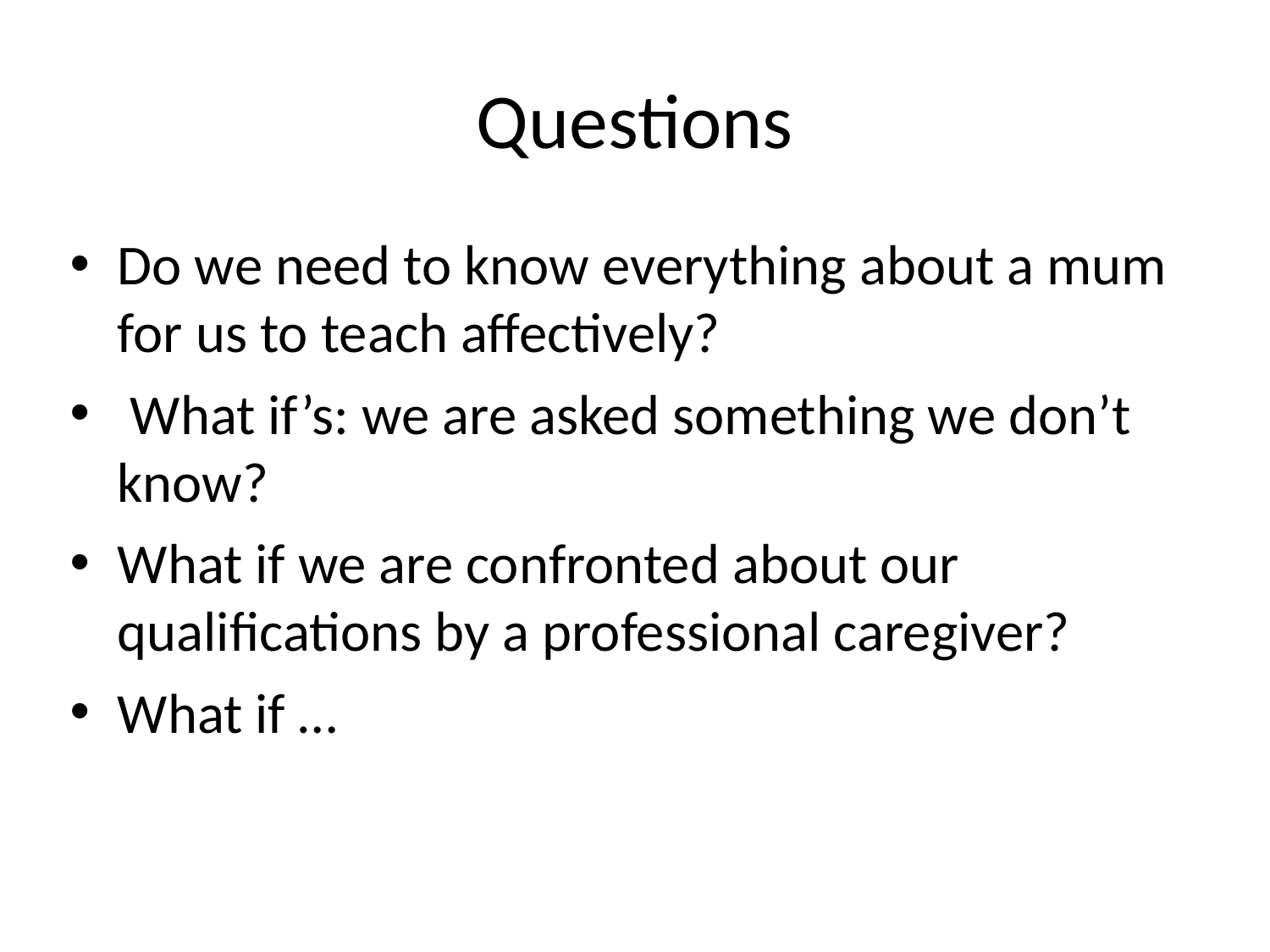

# Questions
Do we need to know everything about a mum for us to teach affectively?
 What if’s: we are asked something we don’t know?
What if we are confronted about our qualifications by a professional caregiver?
What if …